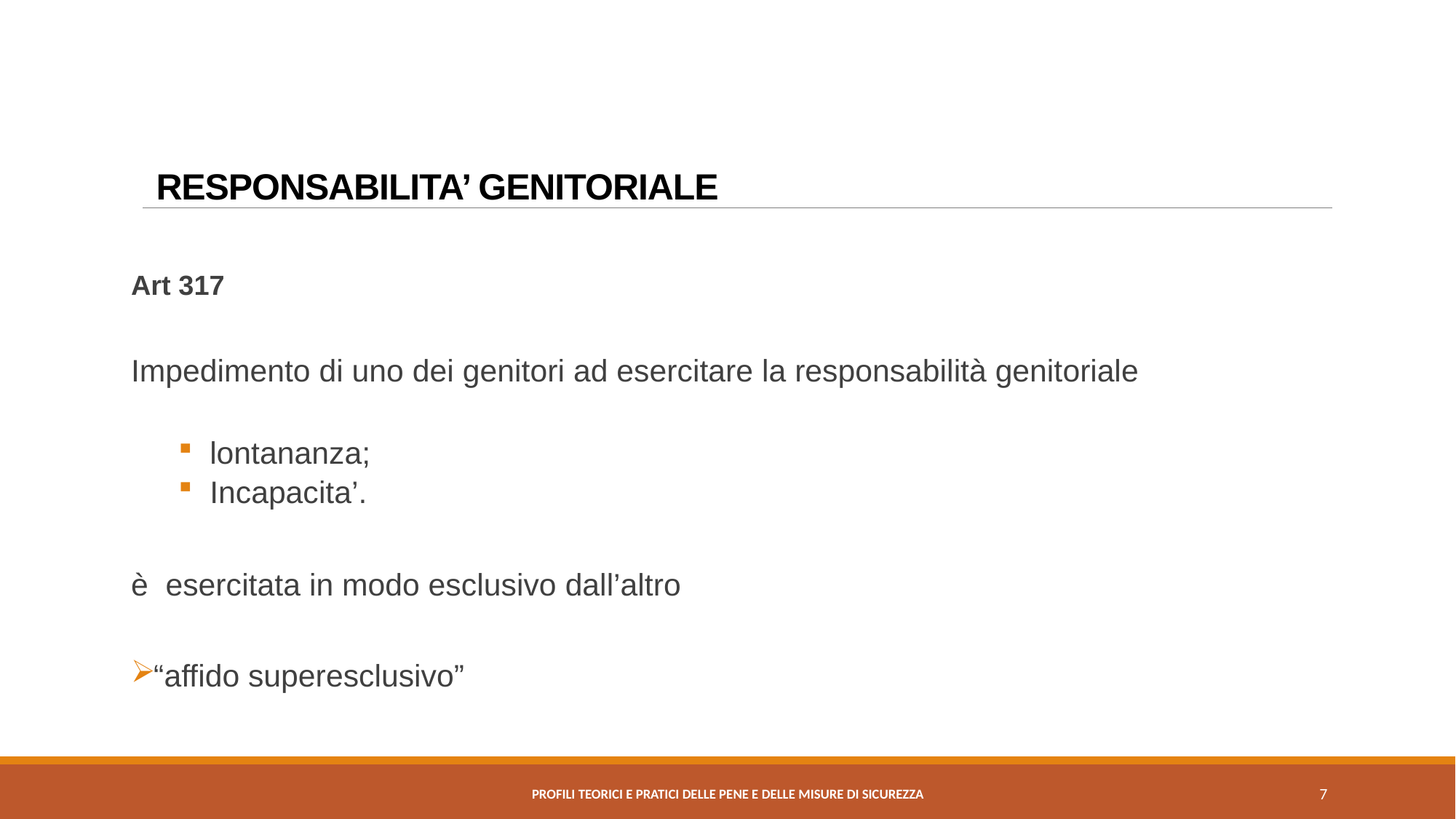

#
RESPONSABILITA’ GENITORIALE

Art 317

Impedimento di uno dei genitori ad esercitare la responsabilità genitoriale

 lontananza;
 Incapacita’.

è  esercitata in modo esclusivo dall’altro

 “affido superesclusivo”

PROFILI TEORICI E PRATICI DELLE PENE E DELLE MISURE DI SICUREZZA
7